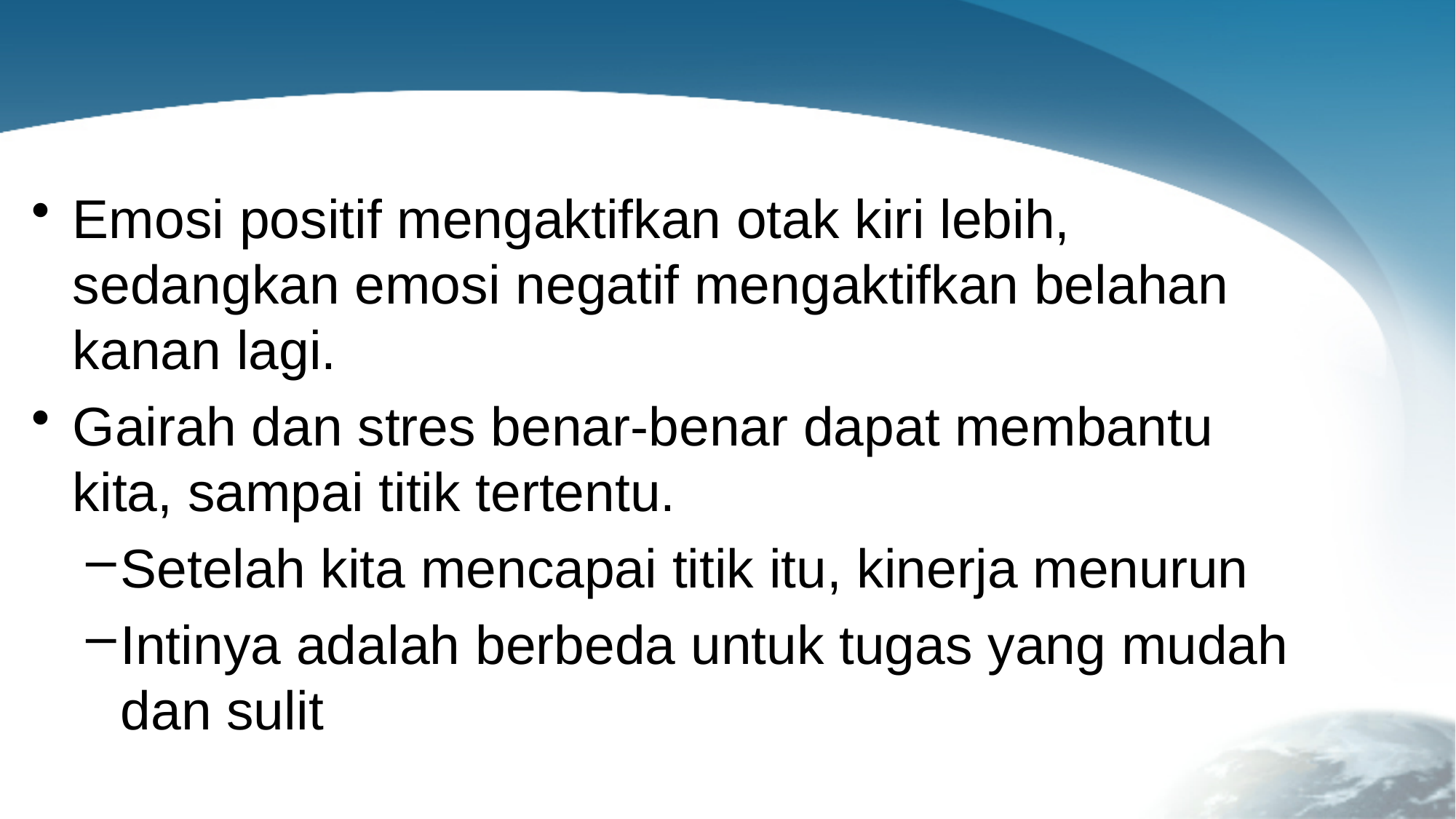

Emosi positif mengaktifkan otak kiri lebih, sedangkan emosi negatif mengaktifkan belahan kanan lagi.
Gairah dan stres benar-benar dapat membantu kita, sampai titik tertentu.
Setelah kita mencapai titik itu, kinerja menurun
Intinya adalah berbeda untuk tugas yang mudah dan sulit